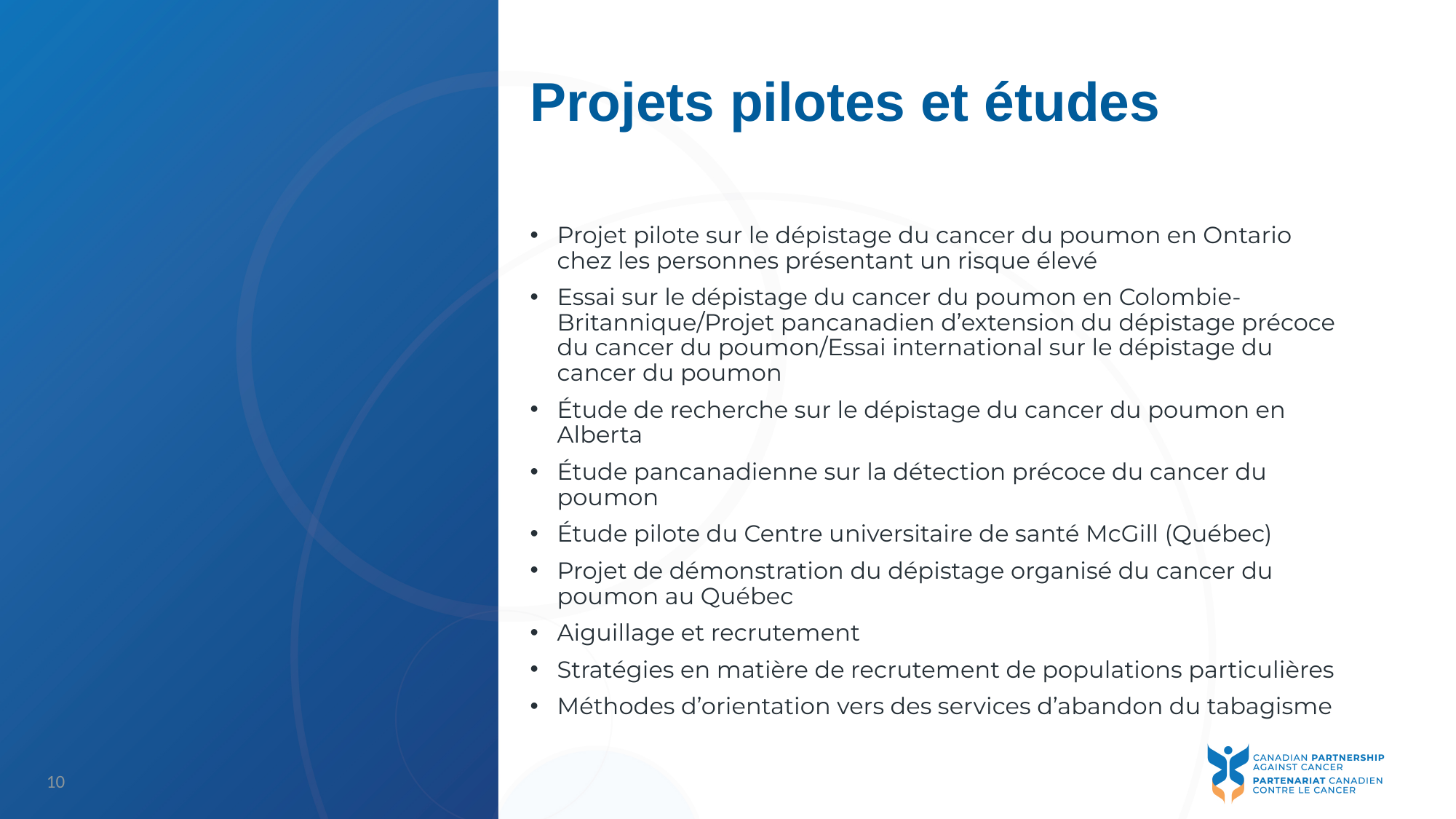

# Projets pilotes et études
Projet pilote sur le dépistage du cancer du poumon en Ontario chez les personnes présentant un risque élevé
Essai sur le dépistage du cancer du poumon en Colombie-Britannique/Projet pancanadien d’extension du dépistage précoce du cancer du poumon/Essai international sur le dépistage du cancer du poumon
Étude de recherche sur le dépistage du cancer du poumon en Alberta
Étude pancanadienne sur la détection précoce du cancer du poumon
Étude pilote du Centre universitaire de santé McGill (Québec)
Projet de démonstration du dépistage organisé du cancer du poumon au Québec
Aiguillage et recrutement
Stratégies en matière de recrutement de populations particulières
Méthodes d’orientation vers des services d’abandon du tabagisme

10